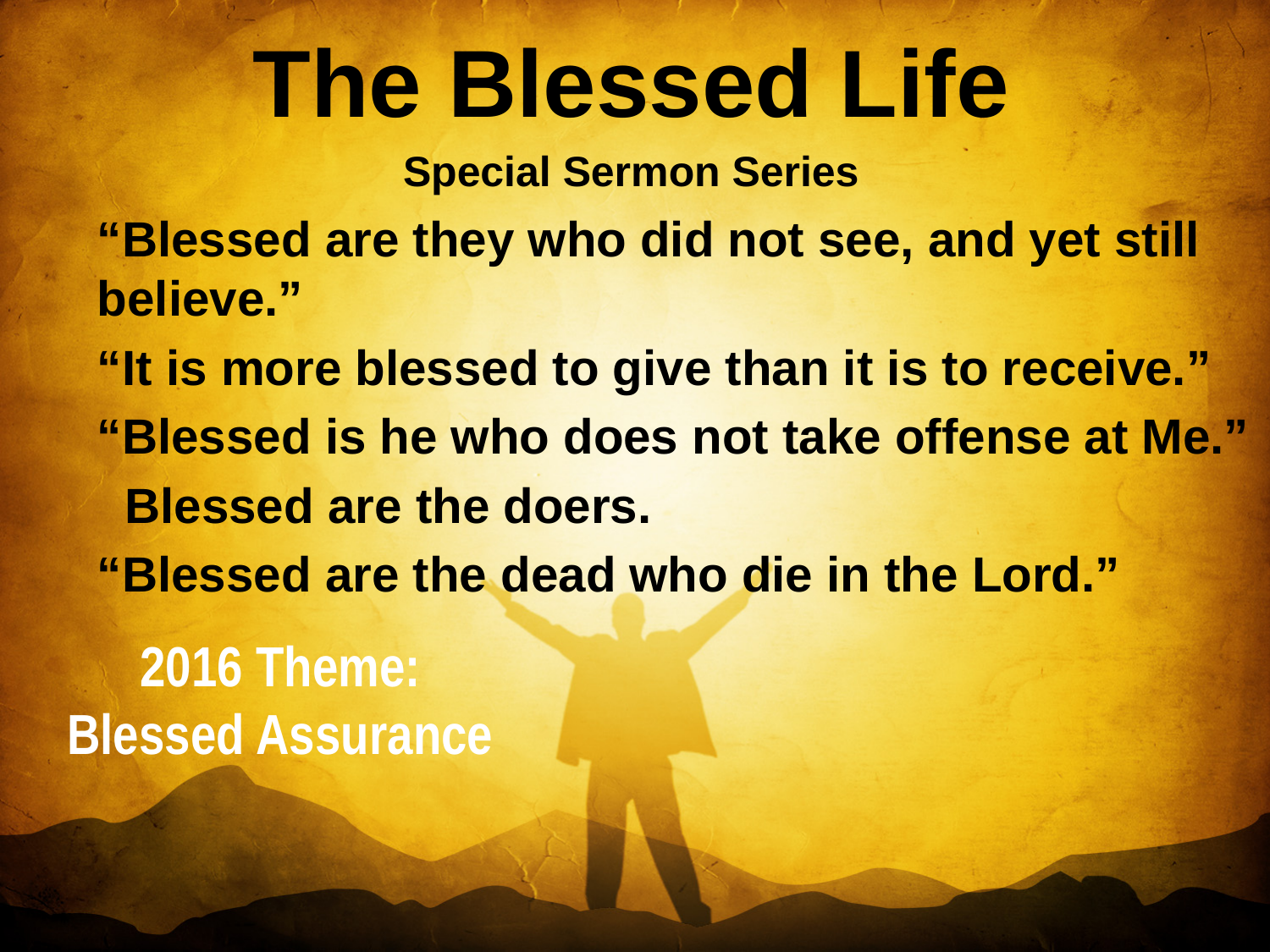

The Blessed Life
Special Sermon Series
“Blessed are they who did not see, and yet still believe.”
“It is more blessed to give than it is to receive.”
“Blessed is he who does not take offense at Me.”
  Blessed are the doers.
“Blessed are the dead who die in the Lord.”
2016 Theme: Blessed Assurance